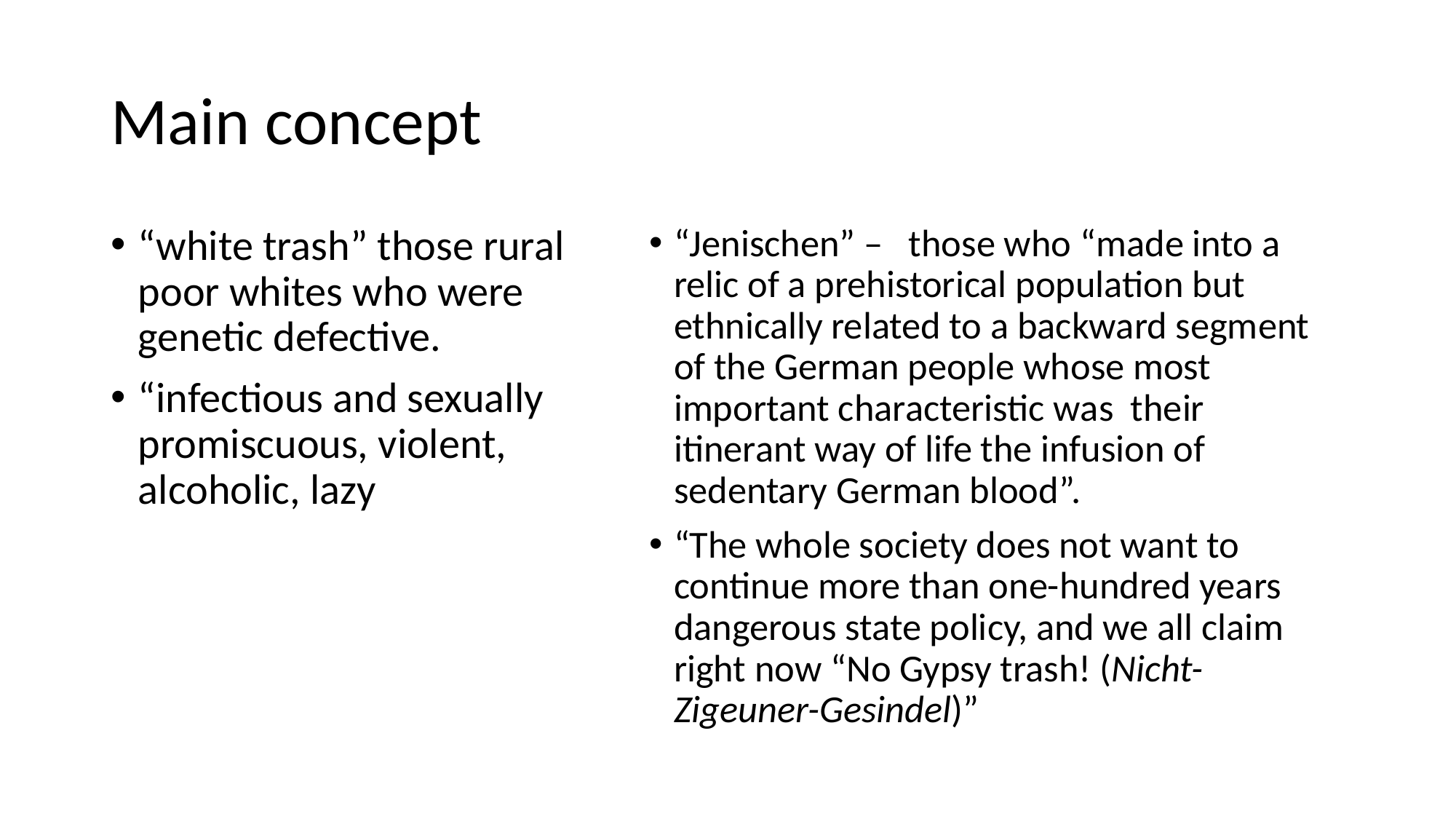

# Main concept
“white trash” those rural poor whites who were genetic defective.
“infectious and sexually promiscuous, violent, alcoholic, lazy
“Jenischen” –   those who “made into a relic of a prehistorical population but ethnically related to a backward segment  of the German people whose most important characteristic was  their itinerant way of life the infusion of sedentary German blood”.
“The whole society does not want to continue more than one-hundred years dangerous state policy, and we all claim right now “No Gypsy trash! (Nicht-Zigeuner-Gesindel)”